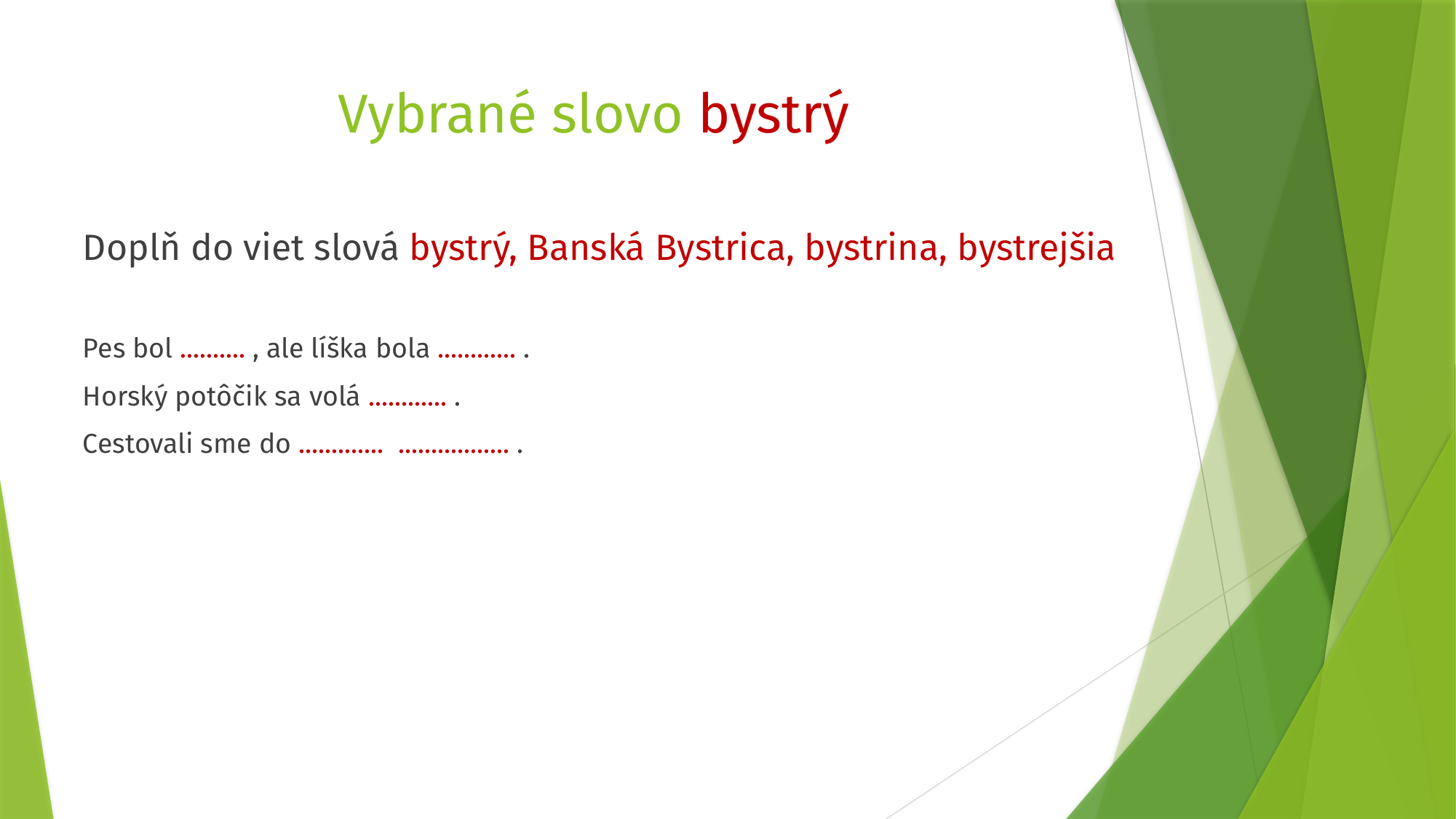

# Vybrané slovo bystrý
Doplň do viet slová bystrý, Banská Bystrica, bystrina, bystrejšia

Pes bol .......... , ale líška bola ............ .
Horský potôčik sa volá ............ .
Cestovali sme do .............  ................. .